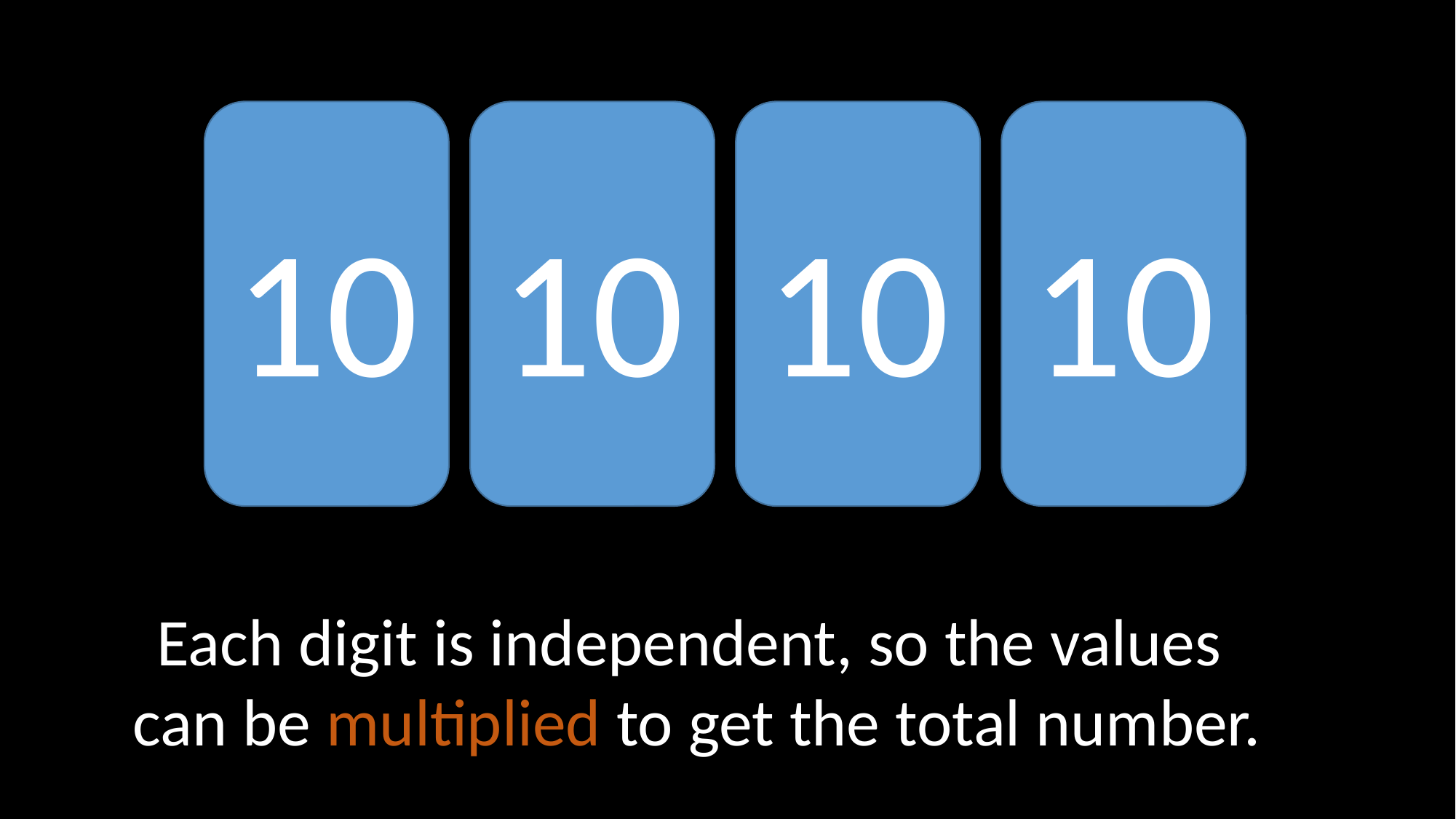

10
10
10
10
Each digit is independent, so the values
can be multiplied to get the total number.